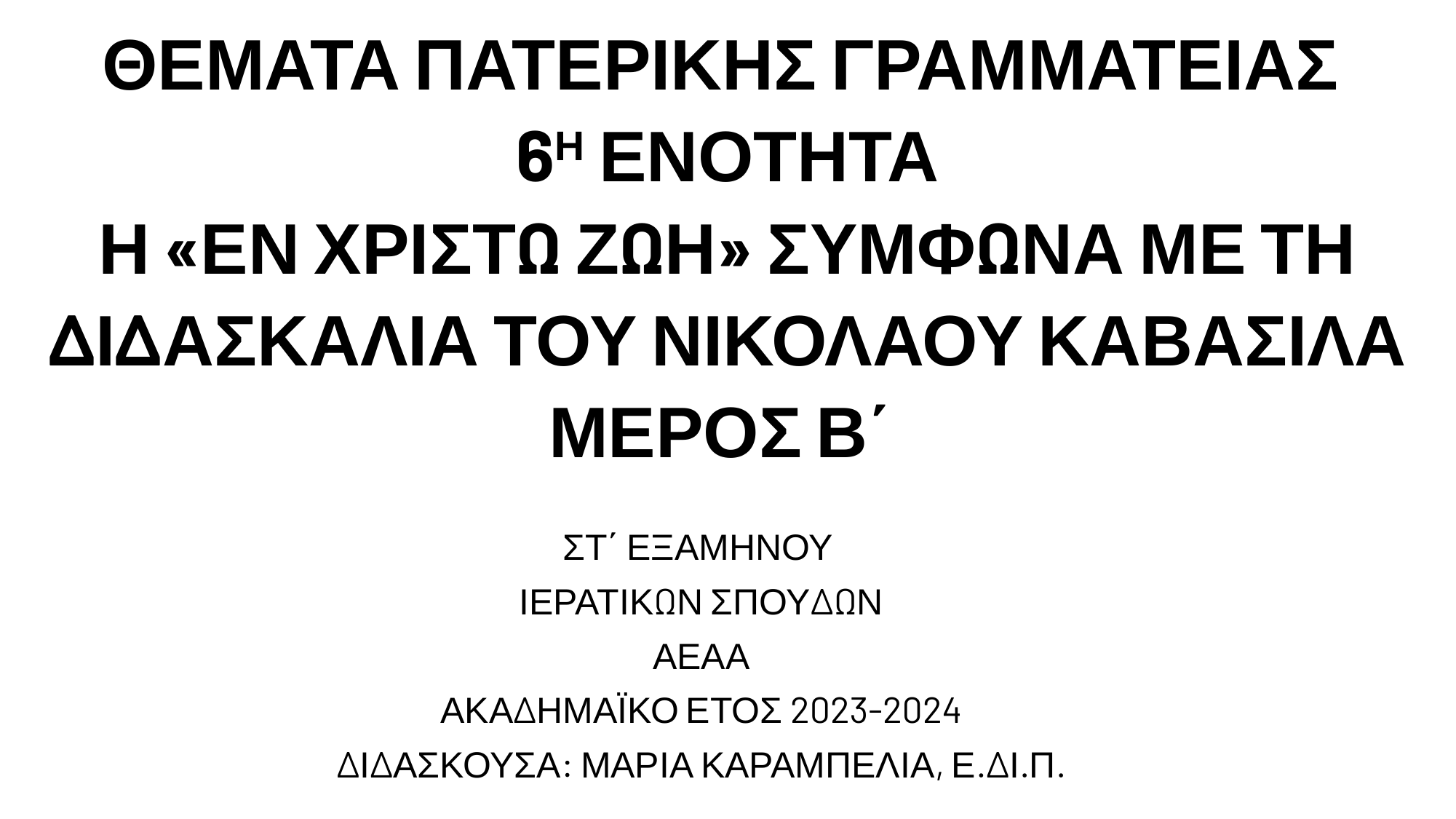

# ΘΕΜΑΤΑ ΠΑΤΕΡΙΚΗΣ ΓΡΑΜΜΑΤΕΙΑΣ 6Η ΕΝΟΤΗΤΑ Η «ΕΝ ΧΡΙΣΤΩ ΖΩΗ» ΣΥΜΦΩΝΑ ΜΕ ΤΗ ΔΙΔΑΣΚΑΛΙΑ ΤΟΥ ΝΙΚΟΛΑΟΥ ΚΑΒΑΣΙΛΑ ΜΕΡΟΣ Β΄
ΣΤ΄ ΕΞΑΜΗΝΟΥ
ΙΕΡΑΤΙΚΩΝ ΣΠΟΥΔΩΝ
ΑΕΑΑ
ΑΚΑΔΗΜΑΪΚΟ ΕΤΟΣ 2023-2024
ΔΙΔΑΣΚΟΥΣΑ: ΜΑΡΙΑ ΚΑΡΑΜΠΕΛΙΑ, Ε.ΔΙ.Π.